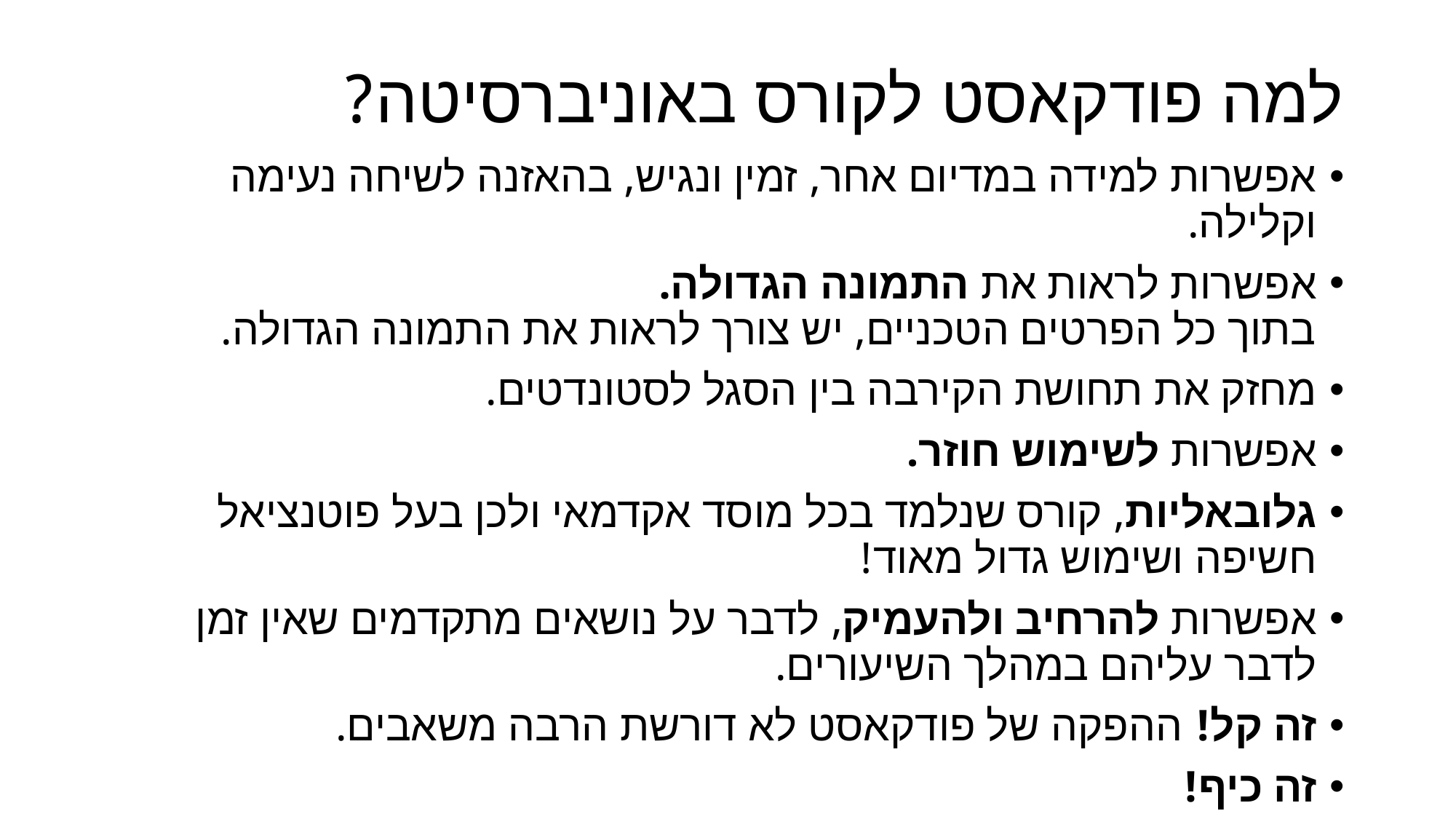

# למה פודקאסט לקורס באוניברסיטה?
אפשרות למידה במדיום אחר, זמין ונגיש, בהאזנה לשיחה נעימה וקלילה.
אפשרות לראות את התמונה הגדולה.
בתוך כל הפרטים הטכניים, יש צורך לראות את התמונה הגדולה.
מחזק את תחושת הקירבה בין הסגל לסטונדטים.
אפשרות לשימוש חוזר.
גלובאליות, קורס שנלמד בכל מוסד אקדמאי ולכן בעל פוטנציאל חשיפה ושימוש גדול מאוד!
אפשרות להרחיב ולהעמיק, לדבר על נושאים מתקדמים שאין זמן לדבר עליהם במהלך השיעורים.
זה קל! ההפקה של פודקאסט לא דורשת הרבה משאבים.
זה כיף!